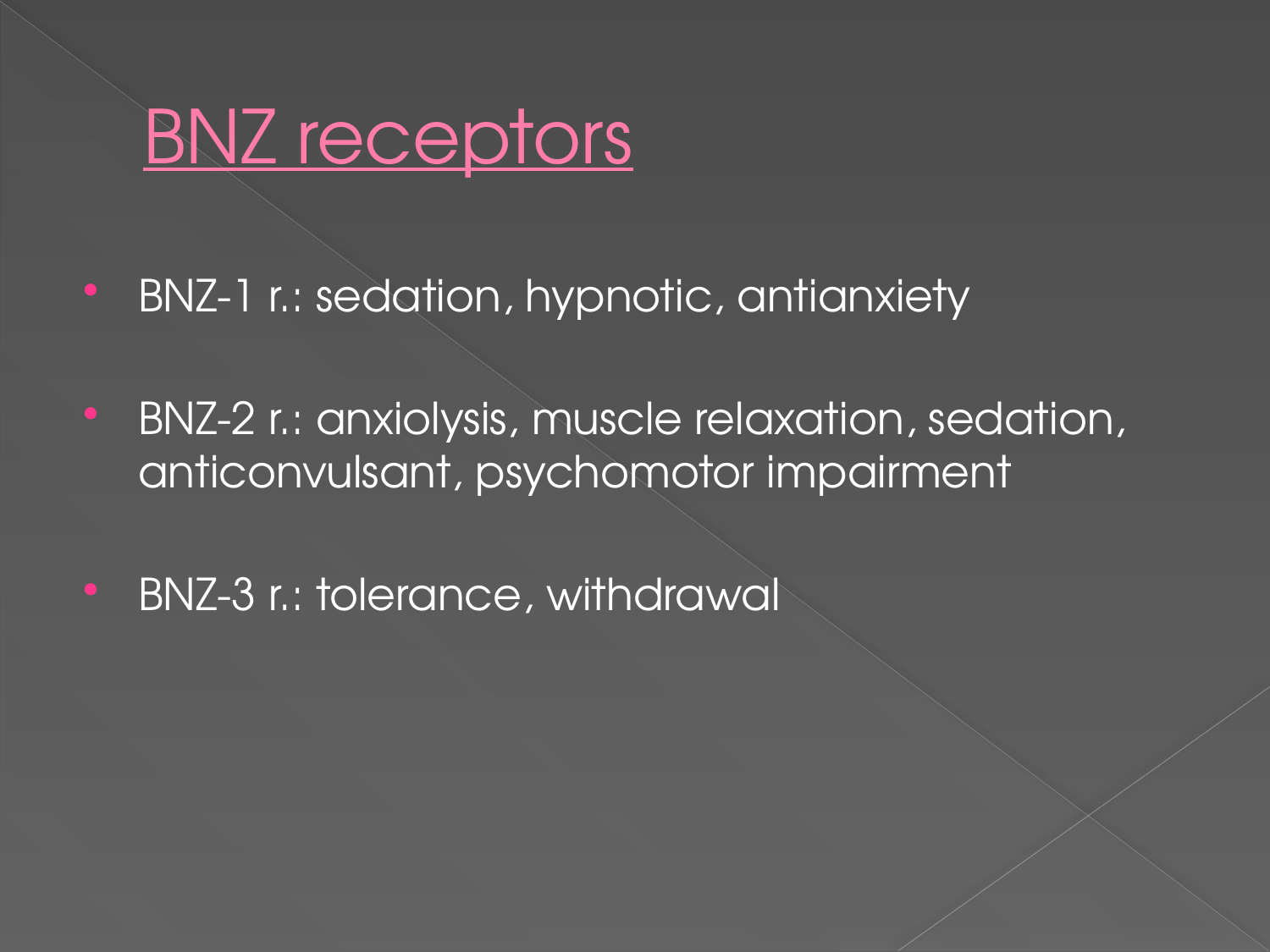

# BNZ receptors
BNZ-1 r.: sedation, hypnotic, antianxiety

BNZ-2 r.: anxiolysis, muscle relaxation, sedation, anticonvulsant, psychomotor impairment

BNZ-3 r.: tolerance, withdrawal